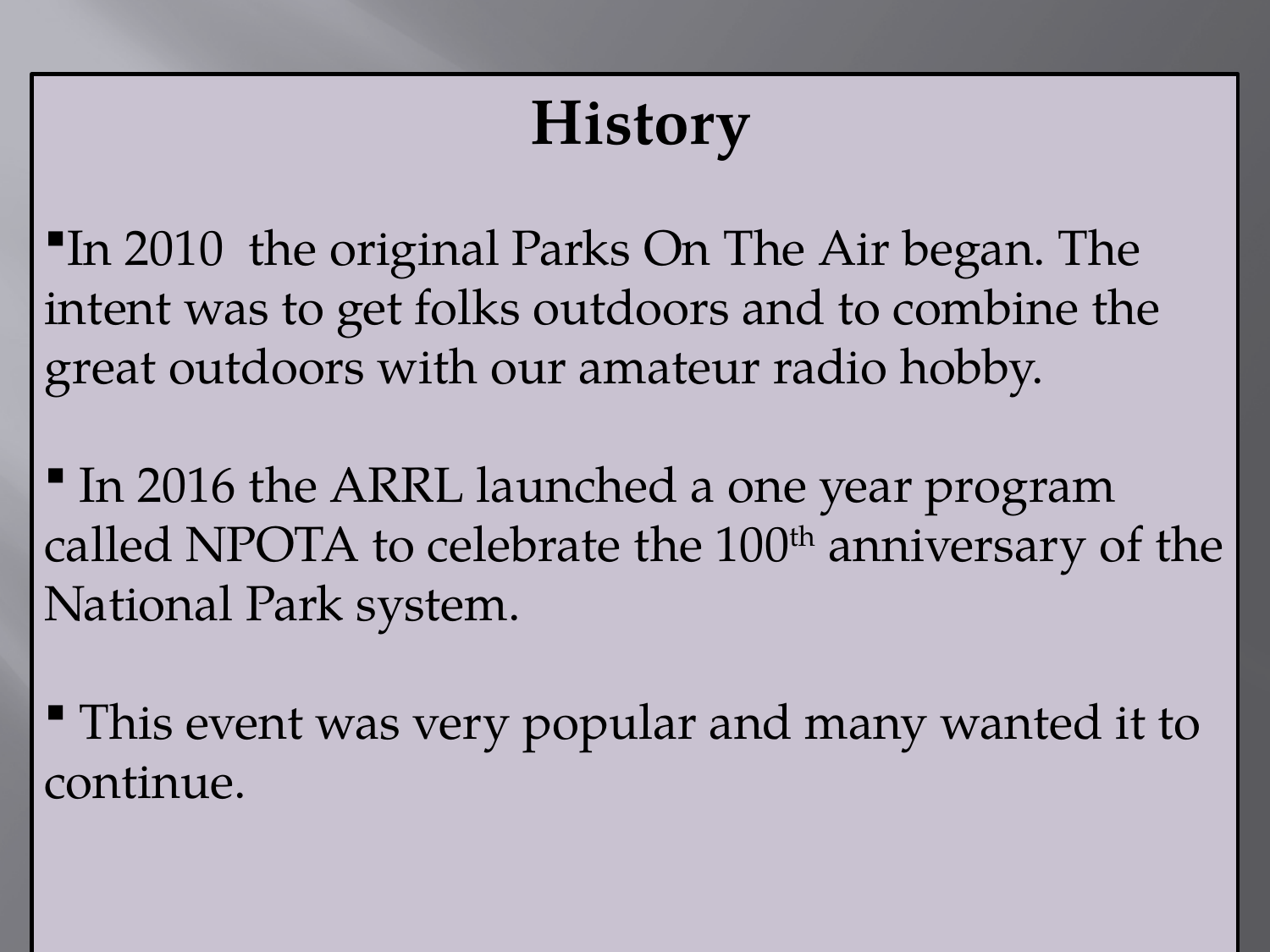

History

In 2010  the original Parks On The Air began. The intent was to get folks outdoors and to combine the great outdoors with our amateur radio hobby.

 In 2016 the ARRL launched a one year program called NPOTA to celebrate the 100th anniversary of the National Park system.

 This event was very popular and many wanted it to continue.